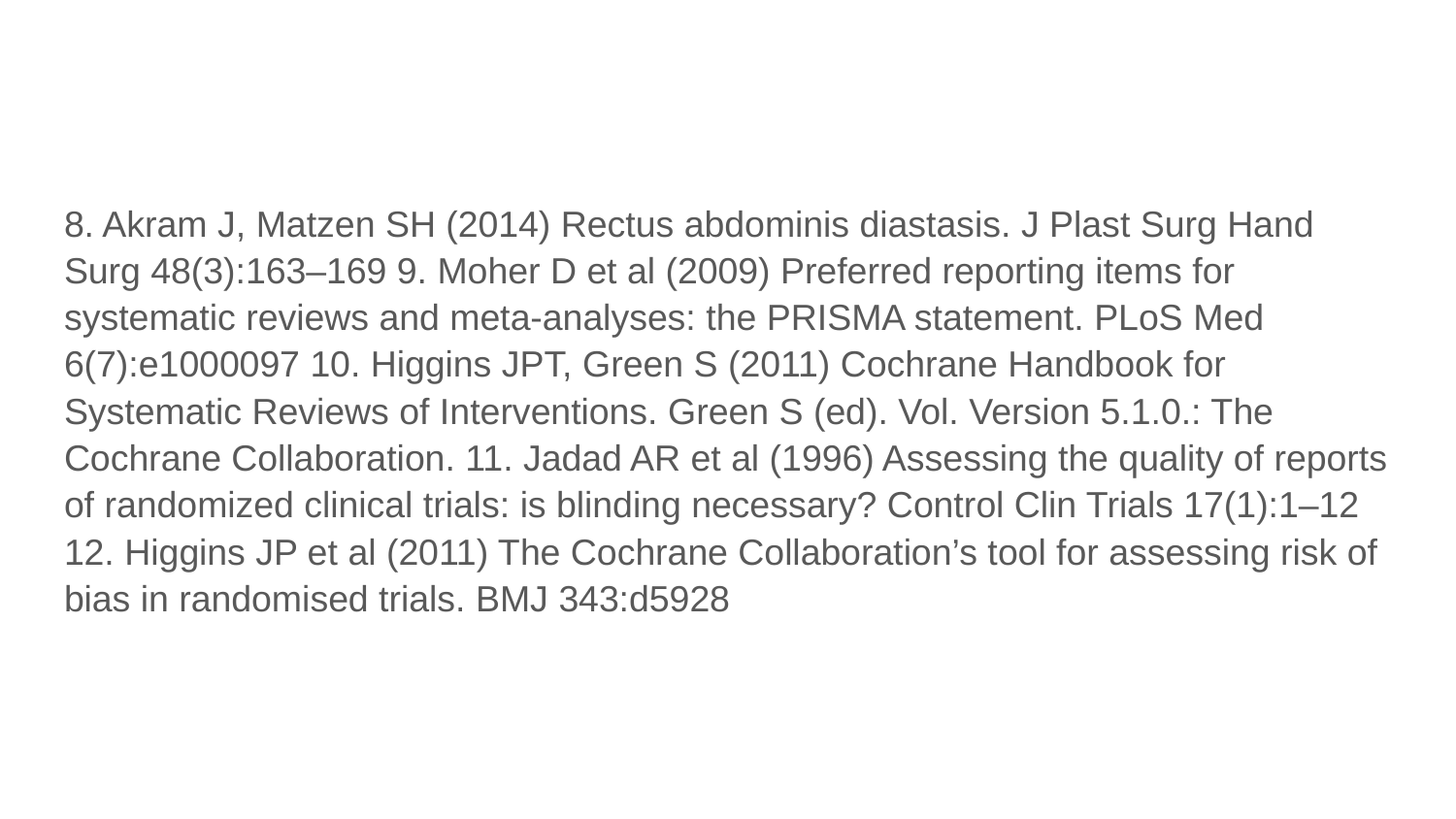

#
8. Akram J, Matzen SH (2014) Rectus abdominis diastasis. J Plast Surg Hand Surg 48(3):163–169 9. Moher D et al (2009) Preferred reporting items for systematic reviews and meta-analyses: the PRISMA statement. PLoS Med 6(7):e1000097 10. Higgins JPT, Green S (2011) Cochrane Handbook for Systematic Reviews of Interventions. Green S (ed). Vol. Version 5.1.0.: The Cochrane Collaboration. 11. Jadad AR et al (1996) Assessing the quality of reports of randomized clinical trials: is blinding necessary? Control Clin Trials 17(1):1–12 12. Higgins JP et al (2011) The Cochrane Collaboration’s tool for assessing risk of bias in randomised trials. BMJ 343:d5928